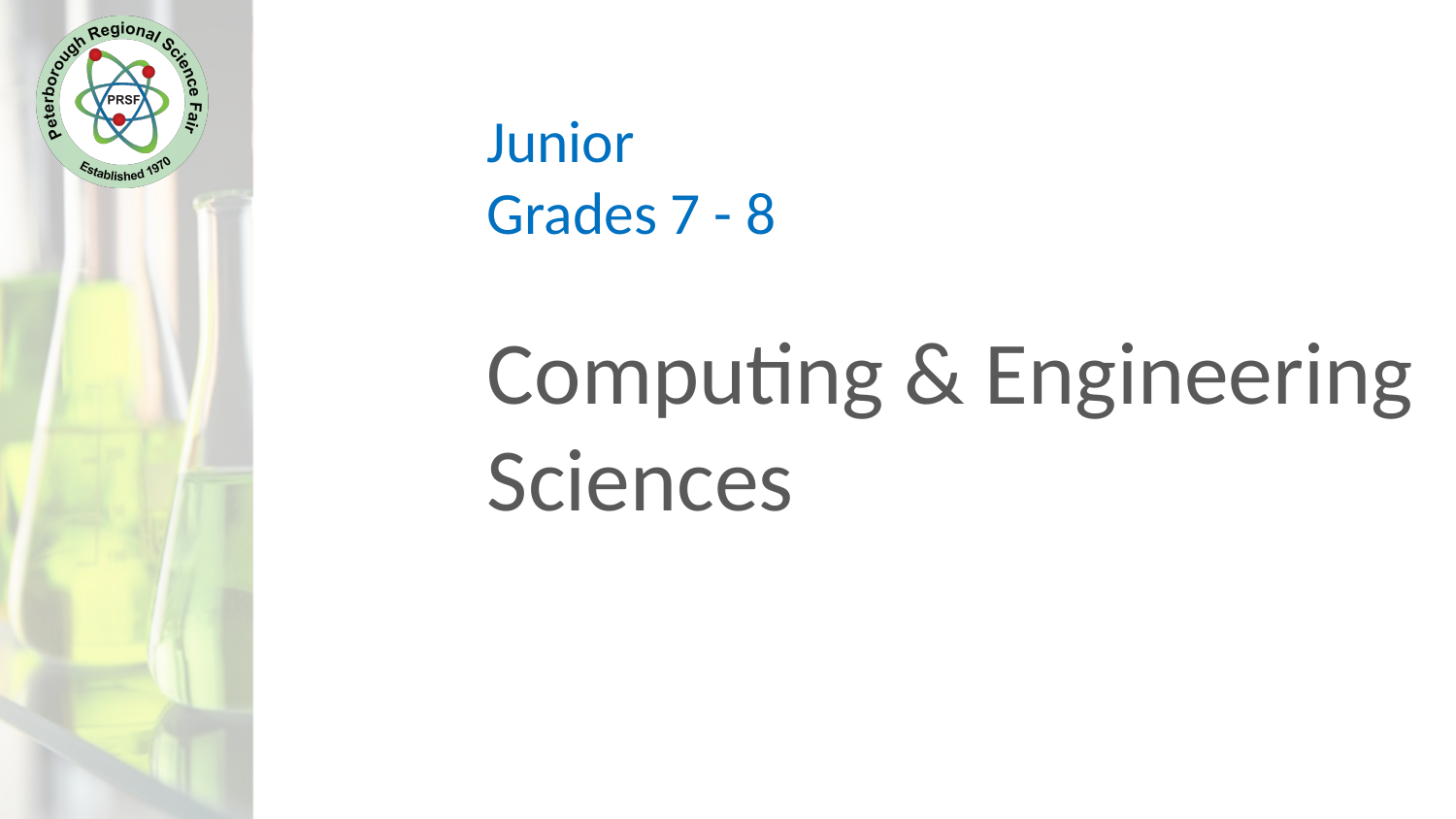

# Junior Grades 7 - 8
Computing & Engineering Sciences